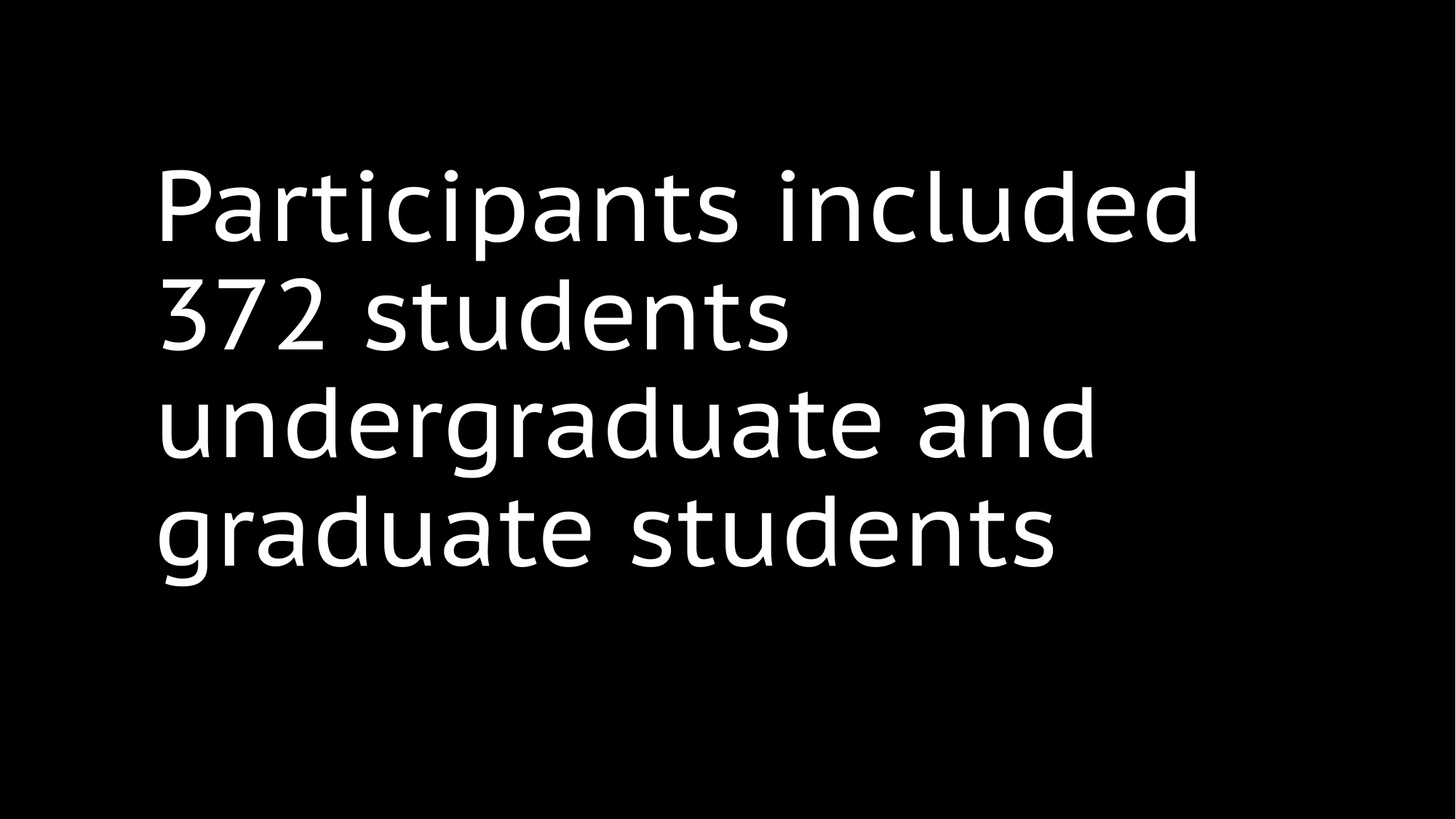

Participants included 372 students undergraduate and graduate students